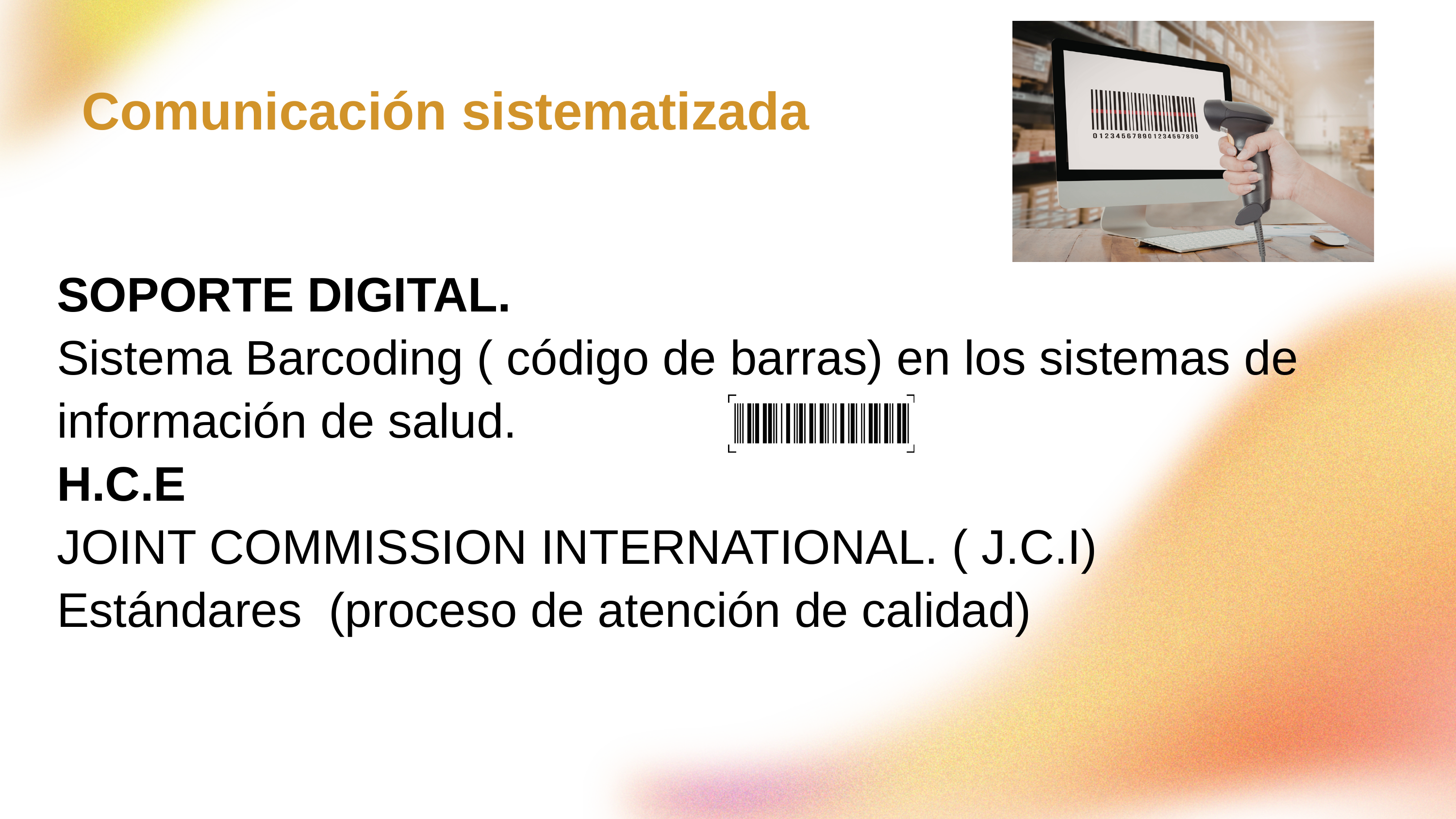

Comunicación sistematizada

SOPORTE DIGITAL.
Sistema Barcoding ( código de barras) en los sistemas de información de salud.
H.C.E
JOINT COMMISSION INTERNATIONAL. ( J.C.I)
Estándares  (proceso de atención de calidad)